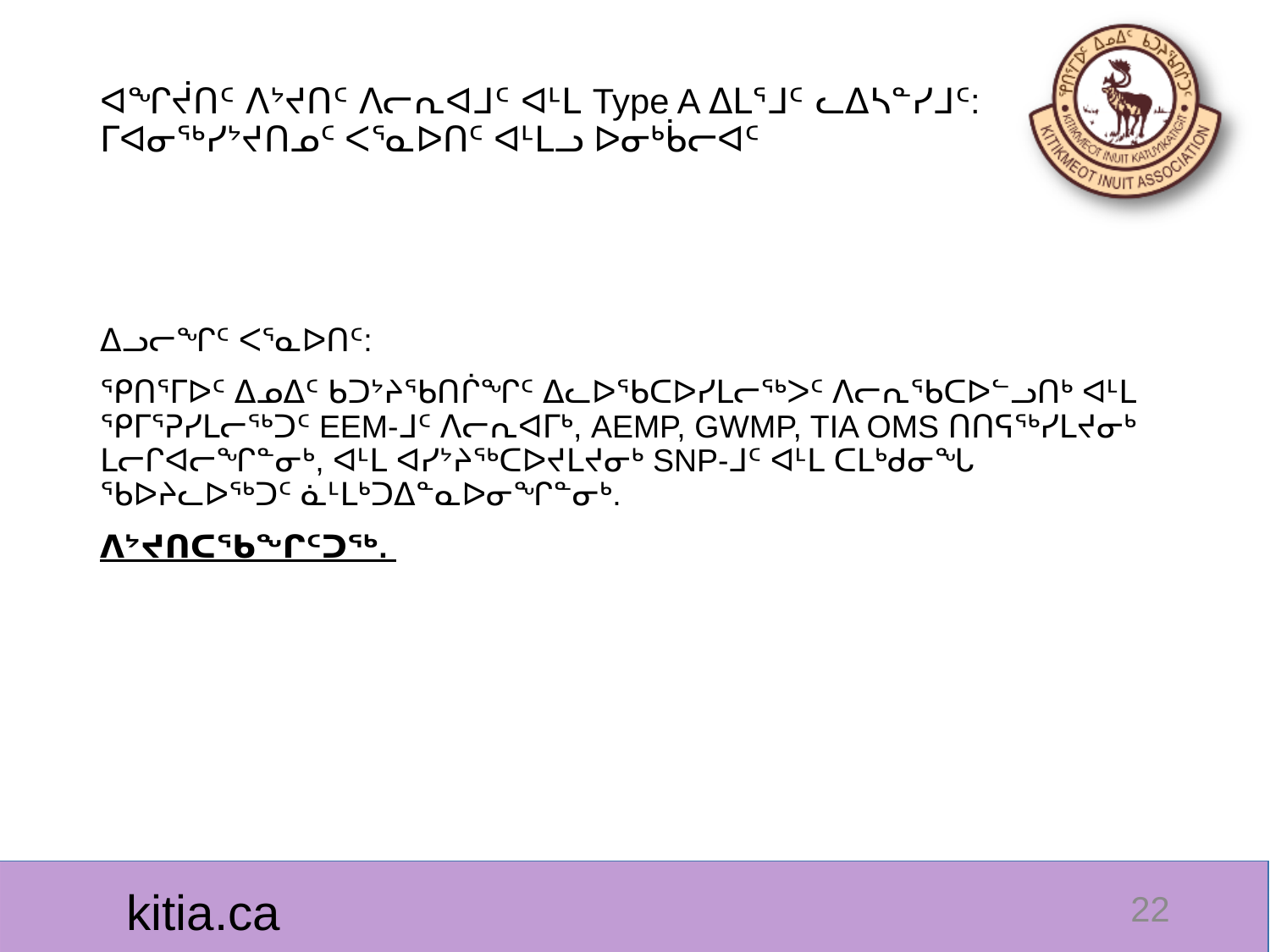

# ᐊᖏᔫᑎᑦ ᐱᔾᔪᑎᑦ ᐱᓕᕆᐊᒧᑦ ᐊᒻᒪ Type A ᐃᒪᕐᒧᑦ ᓚᐃᓴᓐᓯᒧᑦ: ᒥᐊᓂᖅᓯᔾᔪᑎᓄᑦ ᐸᕐᓇᐅᑎᑦ ᐊᒻᒪᓗ ᐅᓂᒃᑳᓕᐊᑦ

ᐃᓗᓕᖏᑦ ᐸᕐᓇᐅᑎᑦ:
ᕿᑎᕐᒥᐅᑦ ᐃᓄᐃᑦ ᑲᑐᔾᔨᖃᑎᒌᖏᑦ ᐃᓚᐅᖃᑕᐅᓯᒪᓕᖅᐳᑦ ᐱᓕᕆᖃᑕᐅᓪᓗᑎᒃ ᐊᒻᒪ ᕿᒥᕐᕈᓯᒪᓕᖅᑐᑦ EEM-ᒧᑦ ᐱᓕᕆᐊᒥᒃ, AEMP, GWMP, TIA OMS ᑎᑎᕋᖅᓯᒪᔪᓂᒃ ᒪᓕᒋᐊᓕᖏᓐᓂᒃ, ᐊᒻᒪ ᐊᓯᔾᔨᖅᑕᐅᔪᒪᔪᓂᒃ SNP-ᒧᑦ ᐊᒻᒪ ᑕᒪᒃᑯᓂᖓ ᖃᐅᔨᓚᐅᖅᑐᑦ ᓈᒻᒪᒃᑐᐃᓐᓇᐅᓂᖏᓐᓂᒃ.
ᐱᔾᔪᑎᑕᖃᖏᑦᑐᖅ.

22